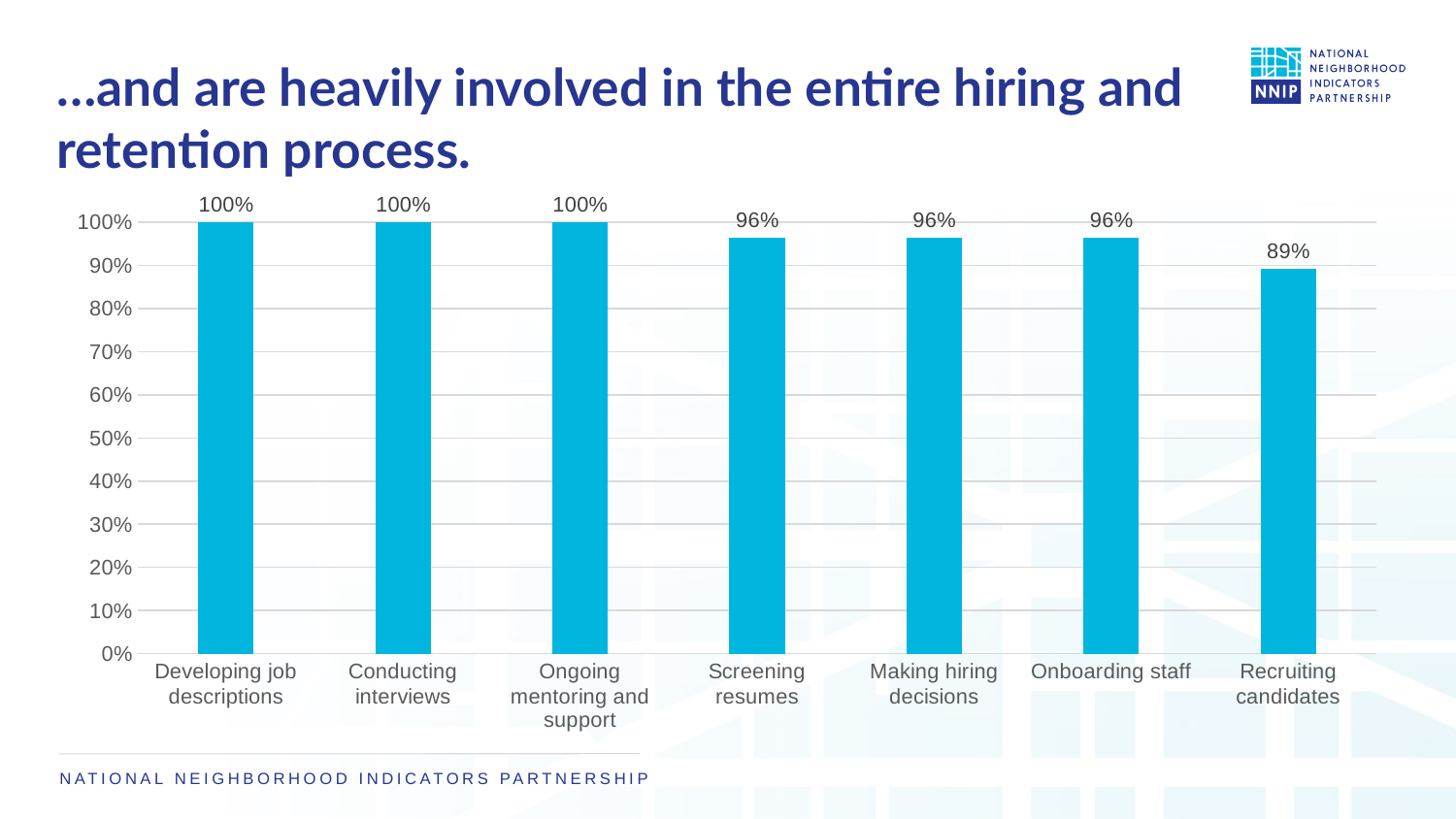

# …and are heavily involved in the entire hiring and retention process.

### Chart

| Category | Percentage |
|---|---|
| Developing job descriptions | 1.0 |
| Conducting interviews | 1.0 |
| Ongoing mentoring and support | 1.0 |
| Screening resumes | 0.9642857142857143 |
| Making hiring decisions | 0.9642857142857143 |
| Onboarding staff | 0.9642857142857143 |
| Recruiting candidates | 0.8928571428571429 |